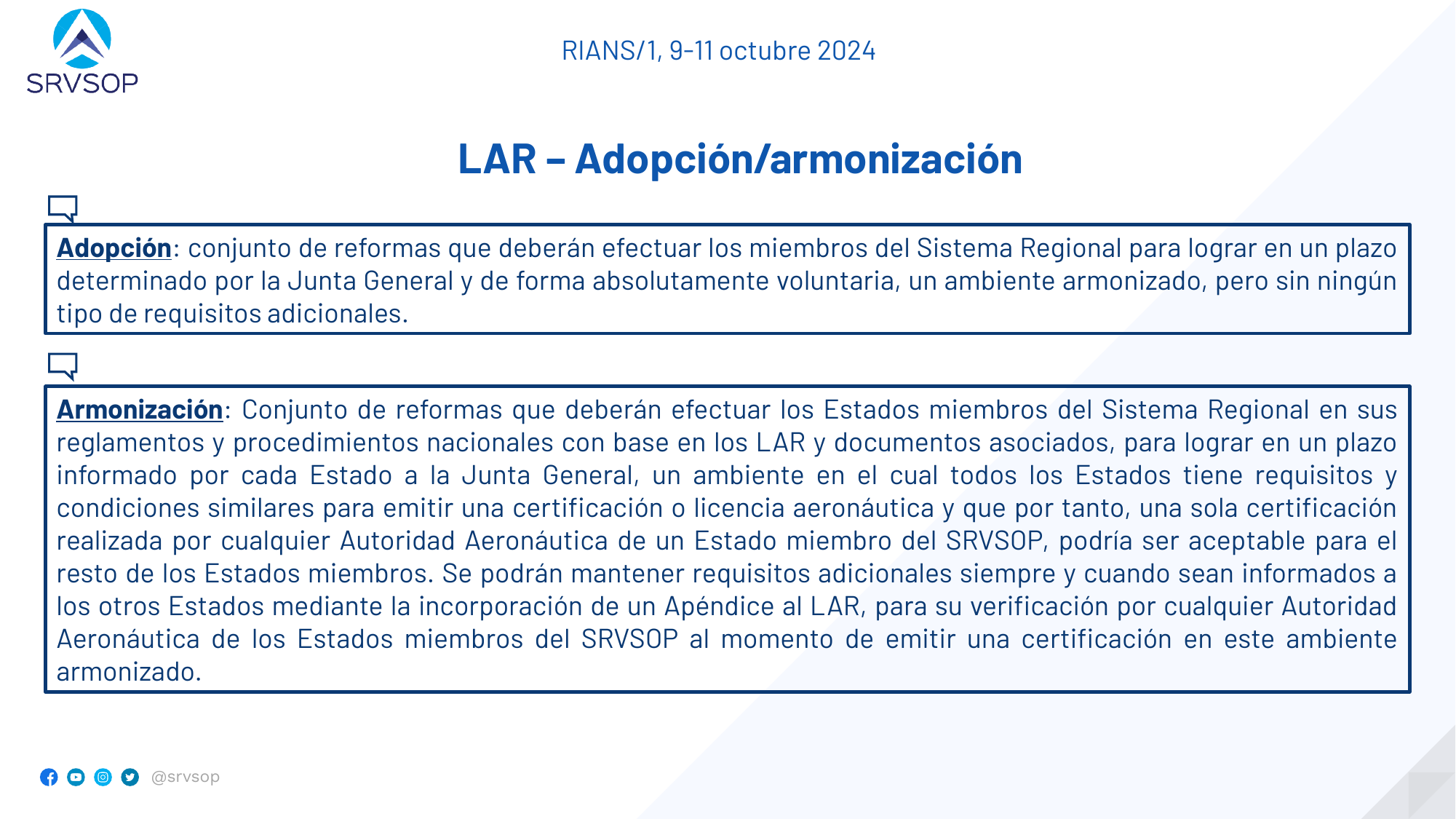

LAR – Adopción/armonización

Adopción: conjunto de reformas que deberán efectuar los miembros del Sistema Regional para lograr en un plazo determinado por la Junta General y de forma absolutamente voluntaria, un ambiente armonizado, pero sin ningún tipo de requisitos adicionales.

Armonización: Conjunto de reformas que deberán efectuar los Estados miembros del Sistema Regional en sus reglamentos y procedimientos nacionales con base en los LAR y documentos asociados, para lograr en un plazo informado por cada Estado a la Junta General, un ambiente en el cual todos los Estados tiene requisitos y condiciones similares para emitir una certificación o licencia aeronáutica y que por tanto, una sola certificación realizada por cualquier Autoridad Aeronáutica de un Estado miembro del SRVSOP, podría ser aceptable para el resto de los Estados miembros. Se podrán mantener requisitos adicionales siempre y cuando sean informados a los otros Estados mediante la incorporación de un Apéndice al LAR, para su verificación por cualquier Autoridad Aeronáutica de los Estados miembros del SRVSOP al momento de emitir una certificación en este ambiente armonizado.